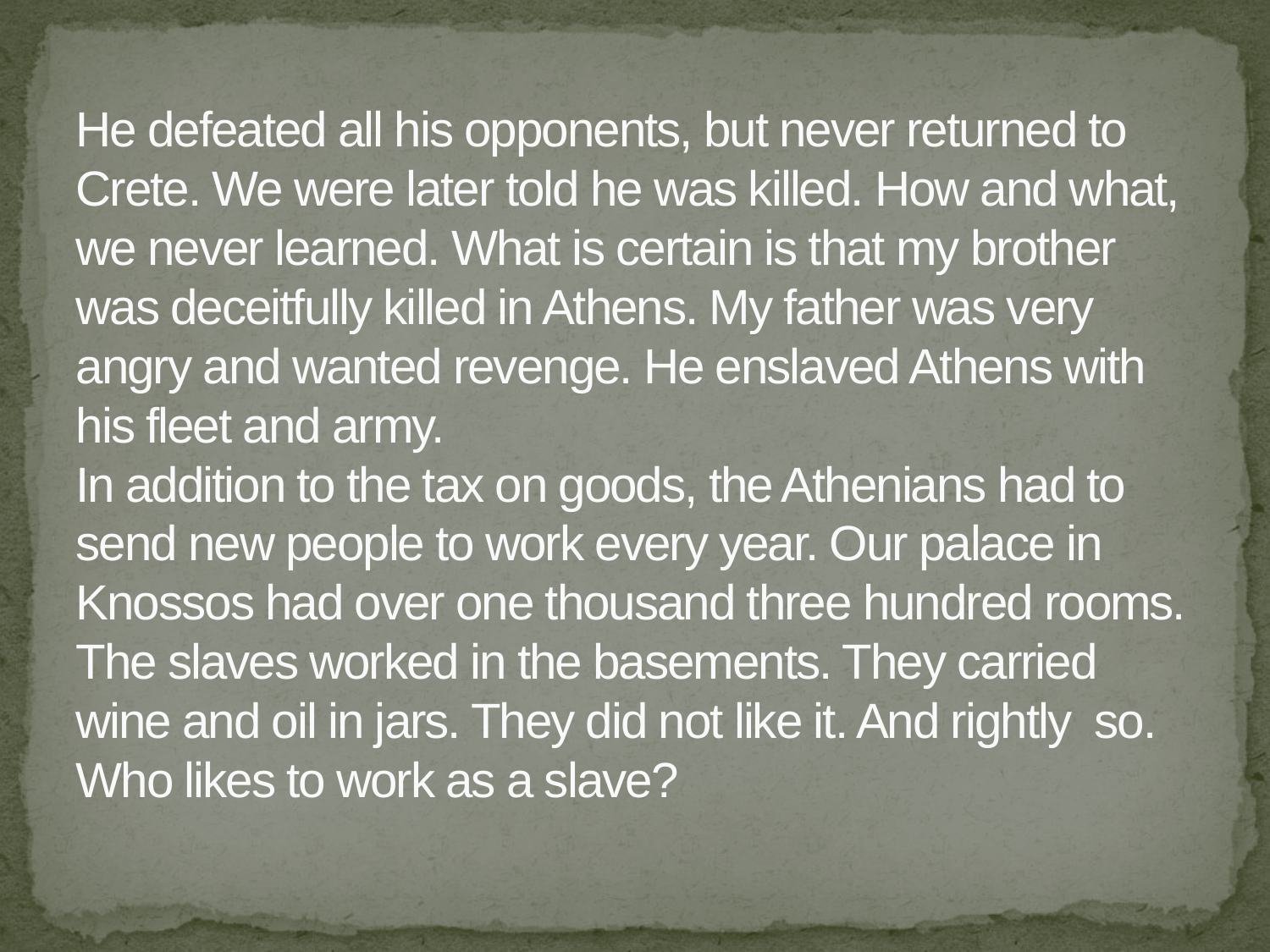

# He defeated all his opponents, but never returned to Crete. We were later told he was killed. How and what, we never learned. What is certain is that my brother was deceitfully killed in Athens. My father was very angry and wanted revenge. He enslaved Athens with his fleet and army. In addition to the tax on goods, the Athenians had to send new people to work every year. Our palace in Knossos had over one thousand three hundred rooms. The slaves worked in the basements. They carried wine and oil in jars. They did not like it. And rightly  so. Who likes to work as a slave?